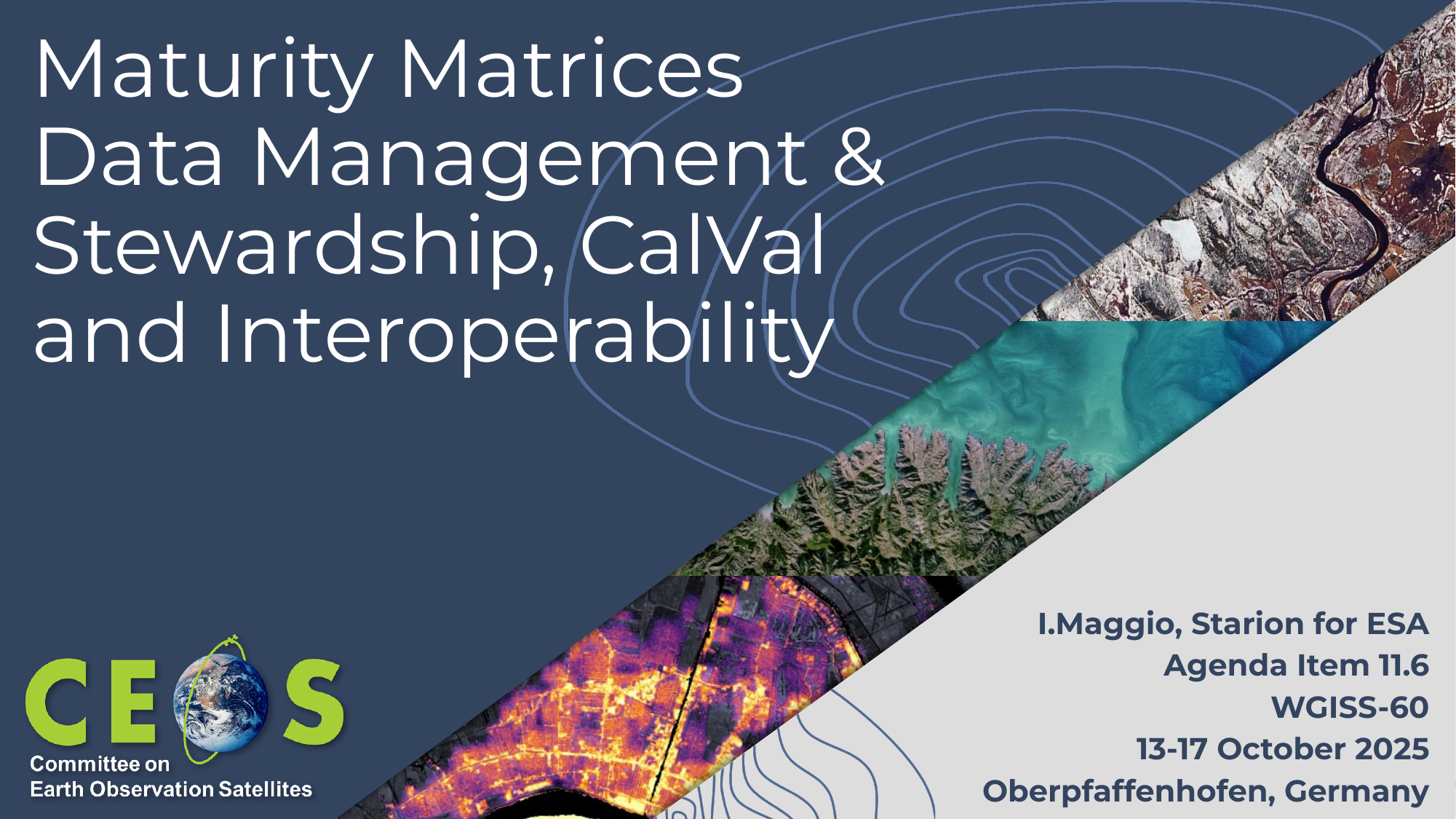

# Maturity Matrices Data Management & Stewardship, CalVal and Interoperability
I.Maggio, Starion for ESA
Agenda Item 11.6
WGISS-60
13-17 October 2025
Oberpfaffenhofen, Germany